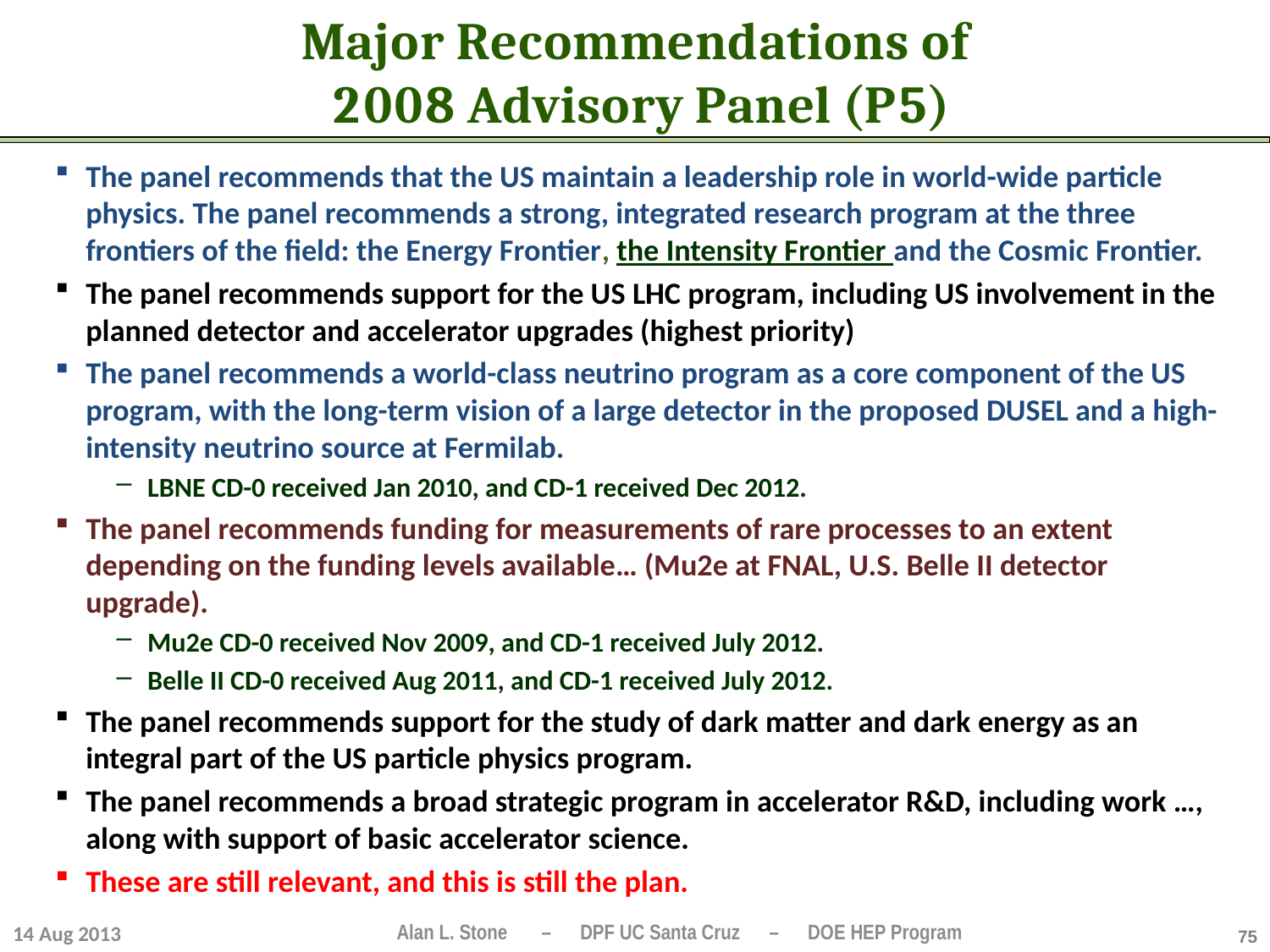

# Major Recommendations of 2008 Advisory Panel (P5)
The panel recommends that the US maintain a leadership role in world-wide particle physics. The panel recommends a strong, integrated research program at the three frontiers of the field: the Energy Frontier, the Intensity Frontier and the Cosmic Frontier.
The panel recommends support for the US LHC program, including US involvement in the planned detector and accelerator upgrades (highest priority)
The panel recommends a world-class neutrino program as a core component of the US program, with the long-term vision of a large detector in the proposed DUSEL and a high-intensity neutrino source at Fermilab.
LBNE CD-0 received Jan 2010, and CD-1 received Dec 2012.
The panel recommends funding for measurements of rare processes to an extent depending on the funding levels available… (Mu2e at FNAL, U.S. Belle II detector upgrade).
Mu2e CD-0 received Nov 2009, and CD-1 received July 2012.
Belle II CD-0 received Aug 2011, and CD-1 received July 2012.
The panel recommends support for the study of dark matter and dark energy as an integral part of the US particle physics program.
The panel recommends a broad strategic program in accelerator R&D, including work …, along with support of basic accelerator science.
These are still relevant, and this is still the plan.
14 Aug 2013
75